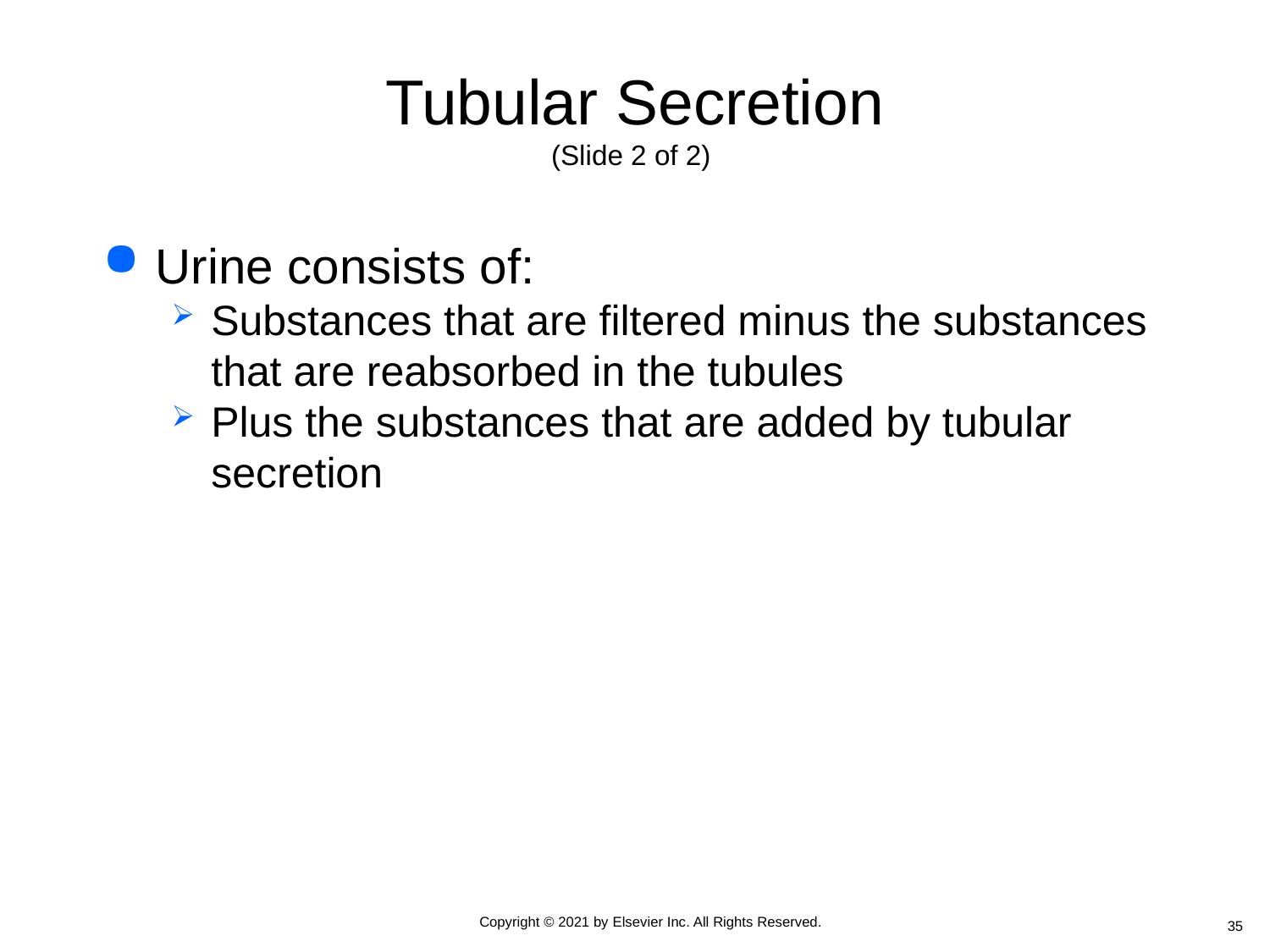

# Tubular Secretion (Slide 2 of 2)
Urine consists of:
Substances that are filtered minus the substances that are reabsorbed in the tubules
Plus the substances that are added by tubular secretion
35